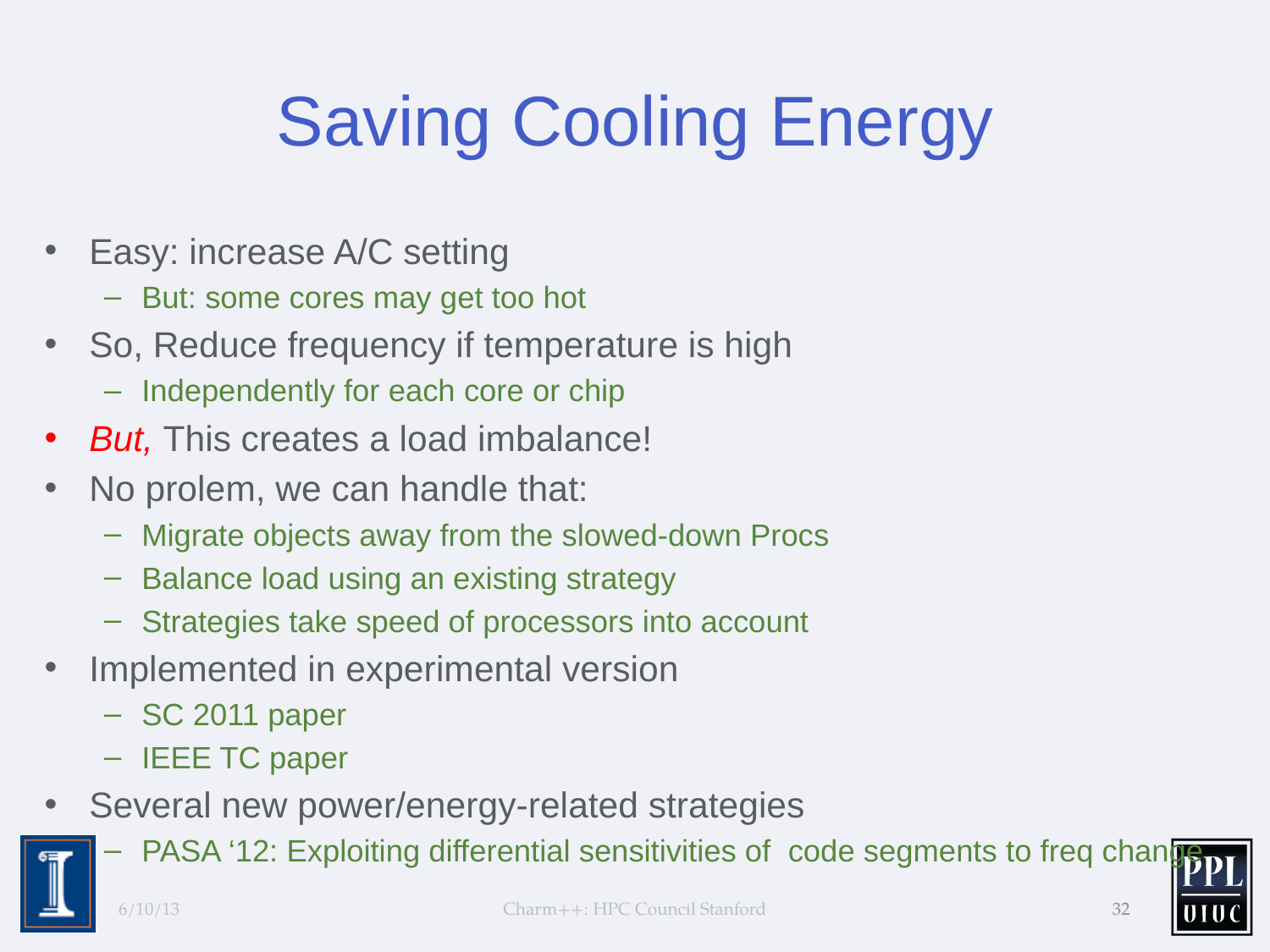

# Saving Cooling Energy
Easy: increase A/C setting
But: some cores may get too hot
So, Reduce frequency if temperature is high
Independently for each core or chip
But, This creates a load imbalance!
No prolem, we can handle that:
Migrate objects away from the slowed-down Procs
Balance load using an existing strategy
Strategies take speed of processors into account
Implemented in experimental version
SC 2011 paper
IEEE TC paper
Several new power/energy-related strategies
PASA ‘12: Exploiting differential sensitivities of  code segments to freq change

6/10/13
Charm++: HPC Council Stanford
32